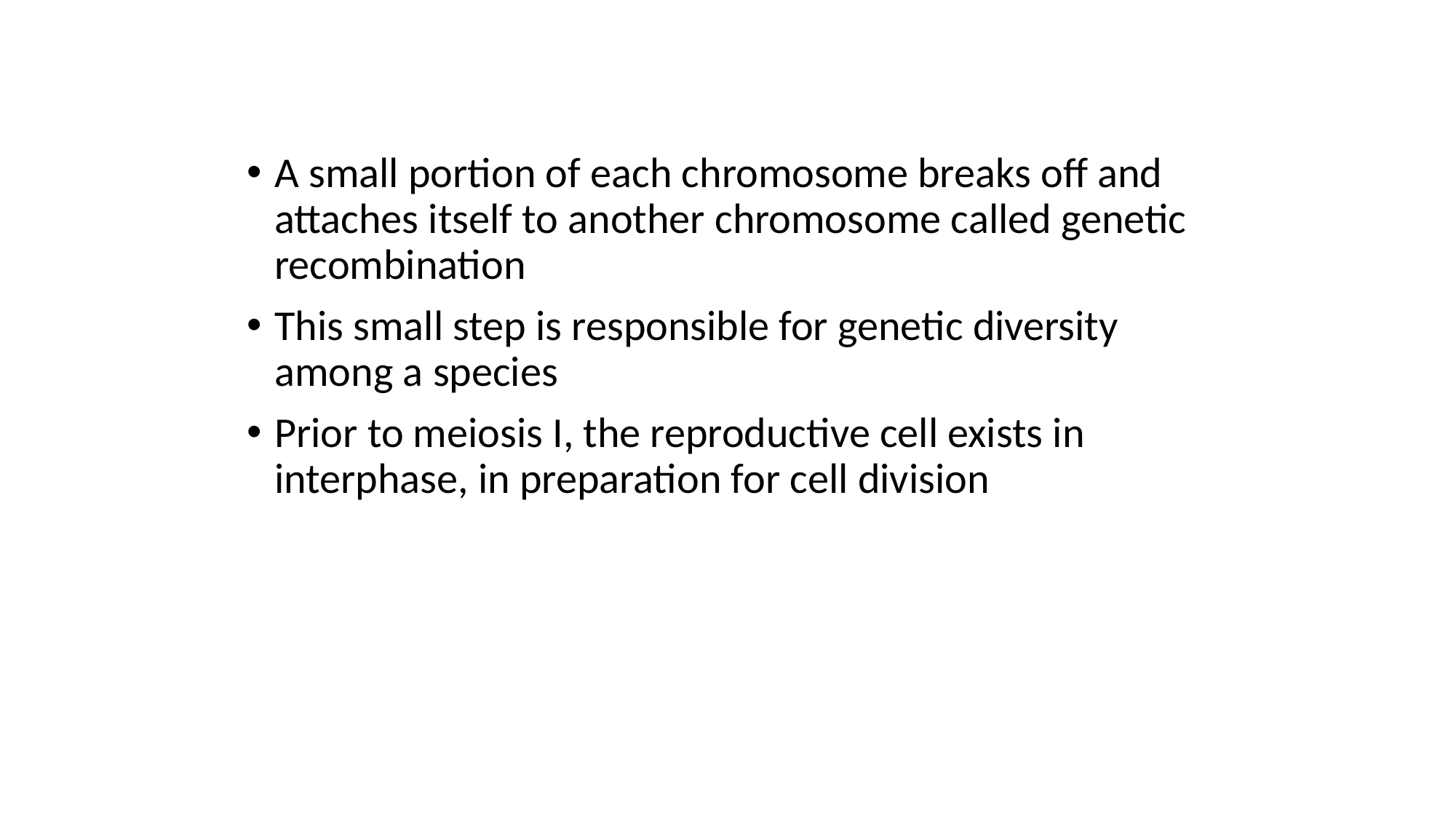

A small portion of each chromosome breaks off and attaches itself to another chromosome called genetic recombination
This small step is responsible for genetic diversity among a species
Prior to meiosis I, the reproductive cell exists in interphase, in preparation for cell division